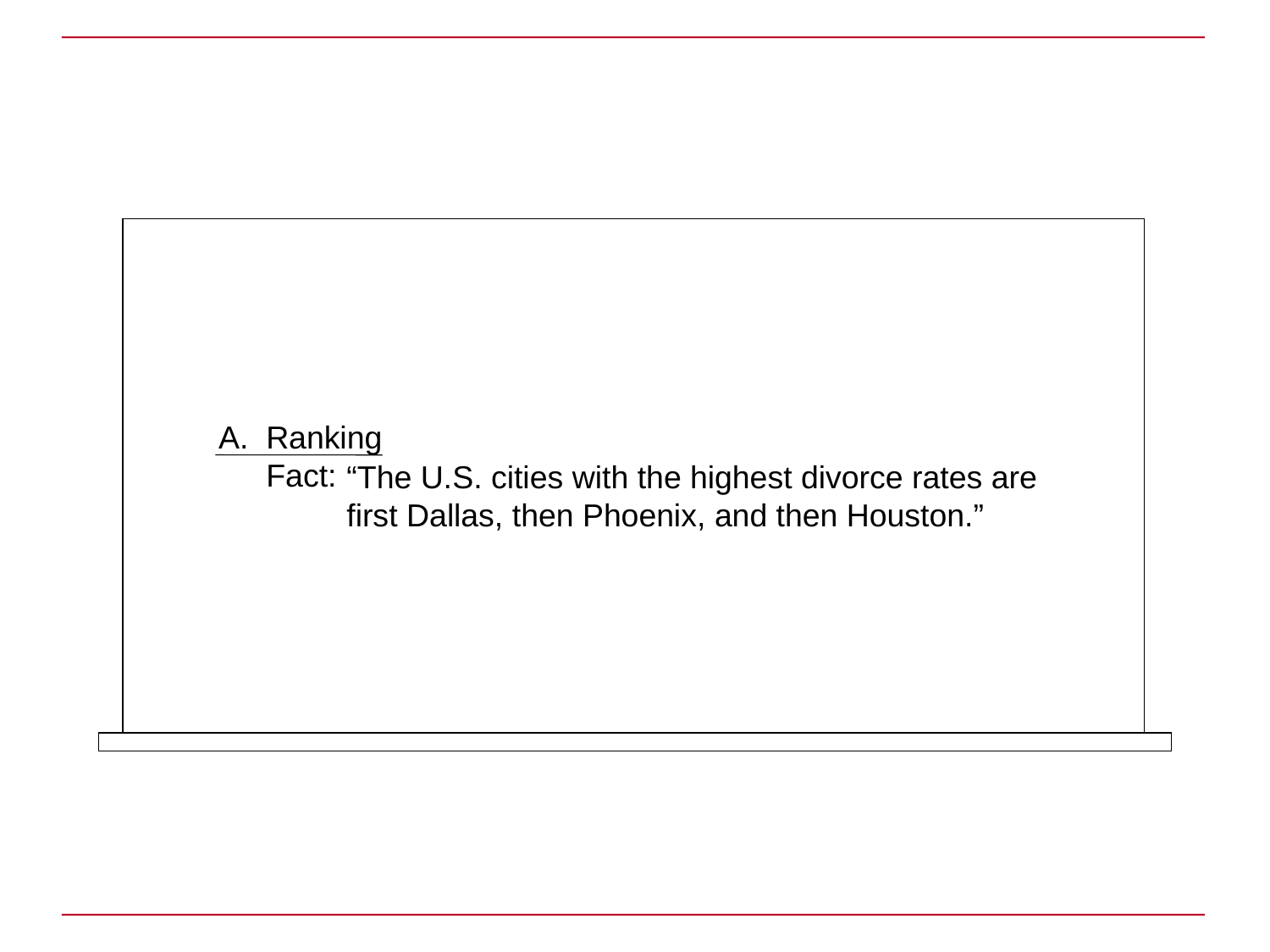

Ranking
Fact:
“The U.S. cities with the highest divorce rates are first Dallas, then Phoenix, and then Houston.”